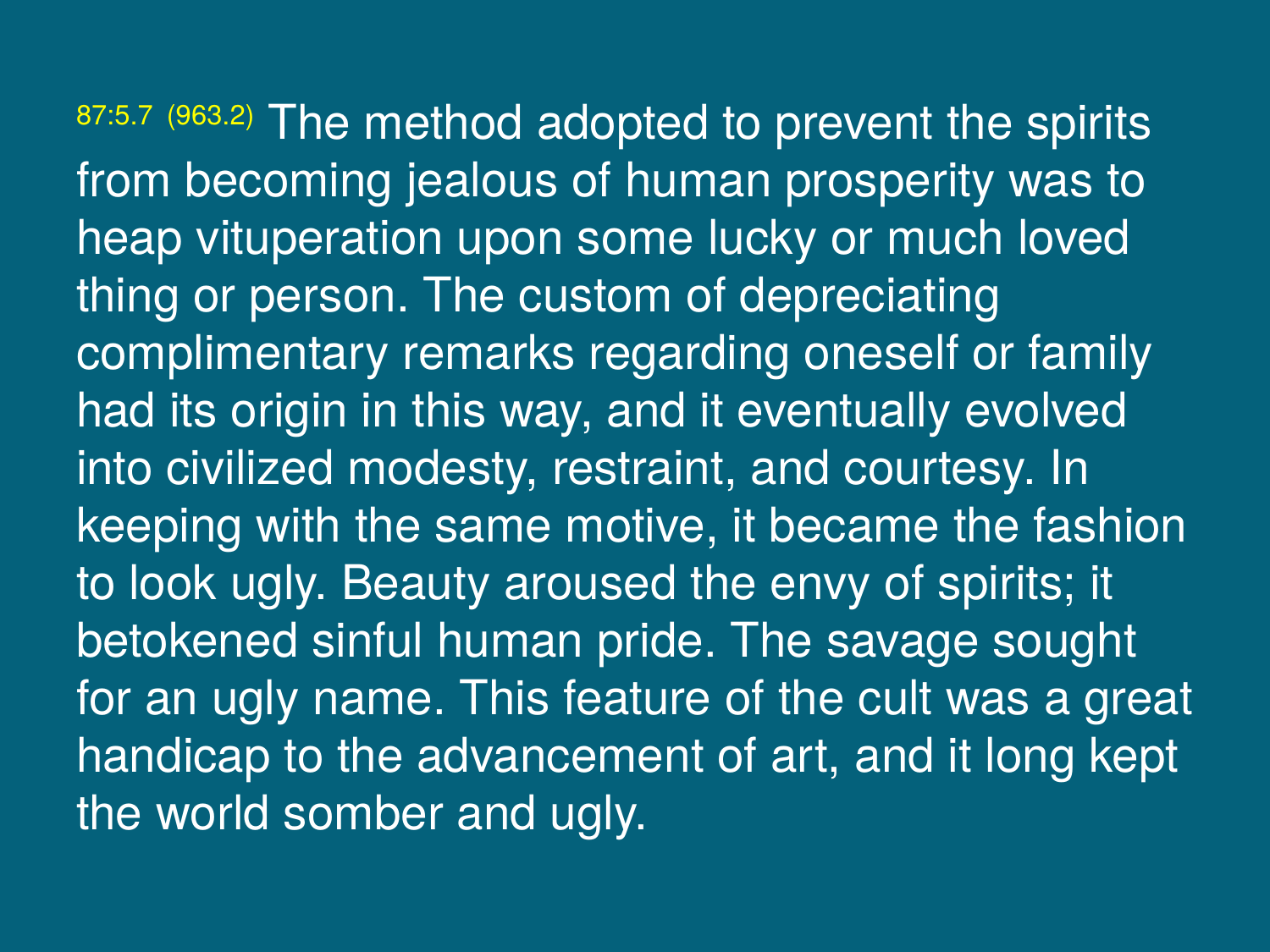

87:5.7 (963.2) The method adopted to prevent the spirits from becoming jealous of human prosperity was to heap vituperation upon some lucky or much loved thing or person. The custom of depreciating complimentary remarks regarding oneself or family had its origin in this way, and it eventually evolved into civilized modesty, restraint, and courtesy. In keeping with the same motive, it became the fashion to look ugly. Beauty aroused the envy of spirits; it betokened sinful human pride. The savage sought for an ugly name. This feature of the cult was a great handicap to the advancement of art, and it long kept the world somber and ugly.